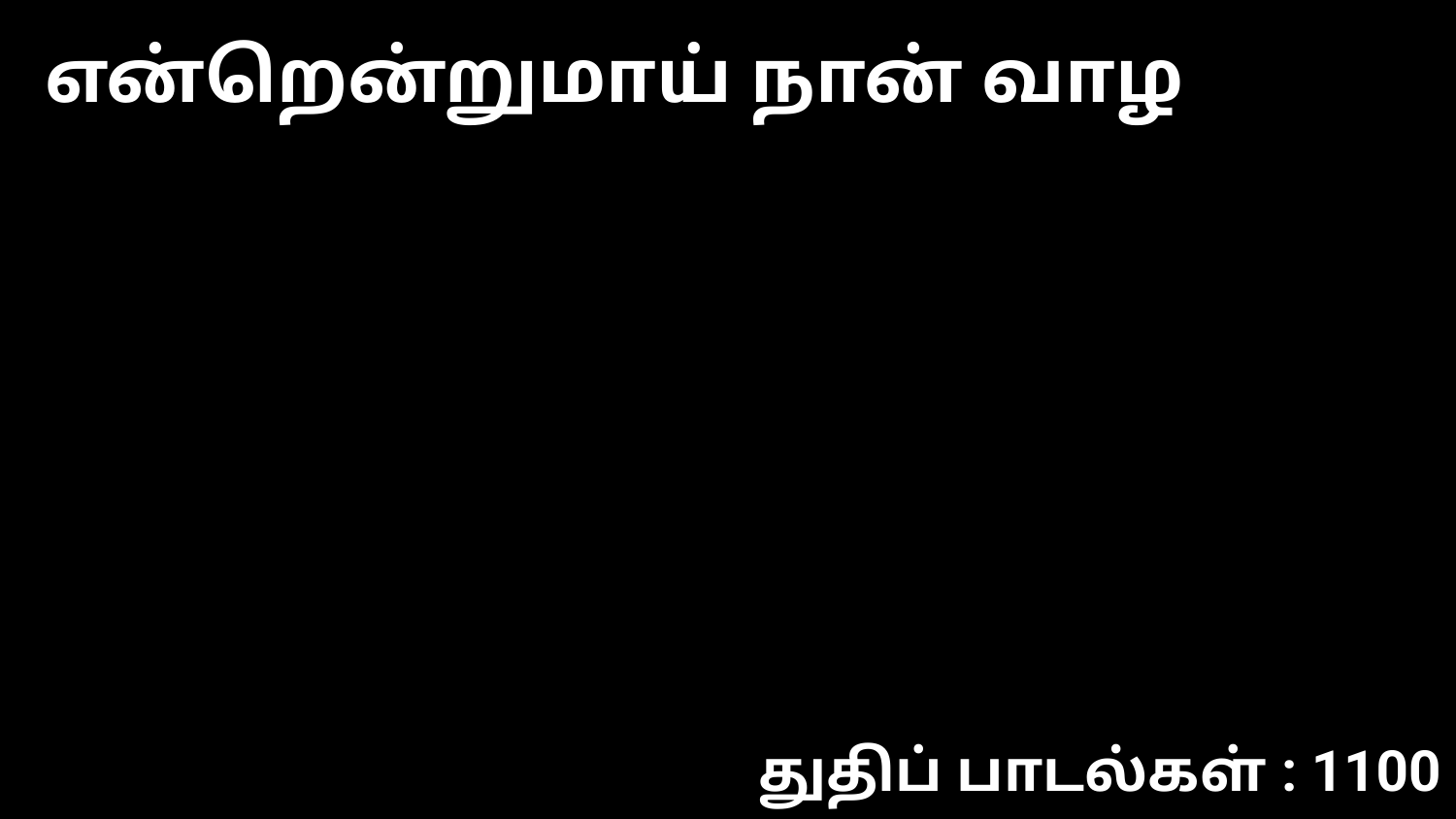

என்றென்றுமாய் நான் வாழ
துதிப் பாடல்கள் : 1100